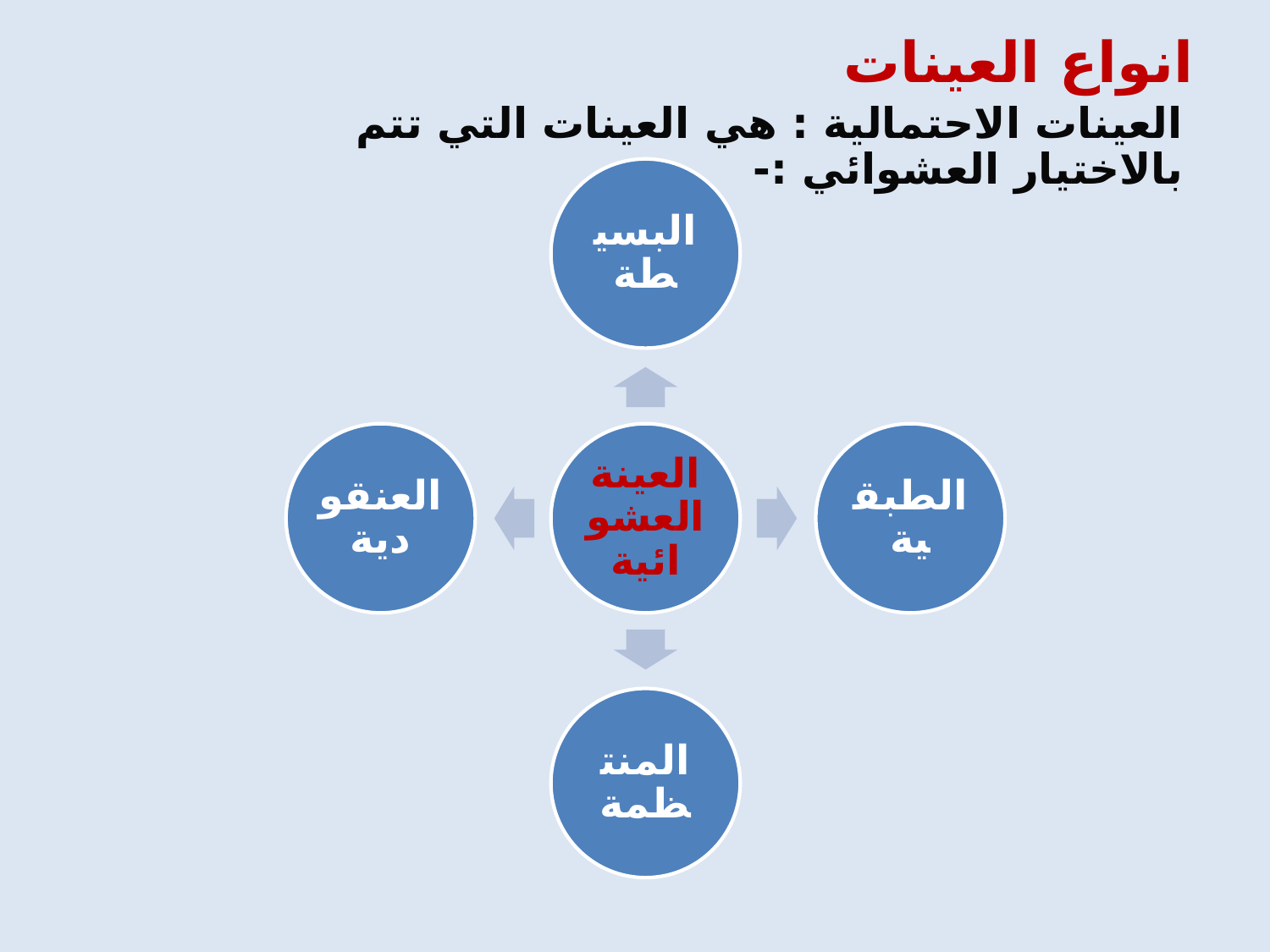

# انواع العينات
العينات الاحتمالية : هي العينات التي تتم بالاختيار العشوائي :-

العينة العشوائية

البسيطة

الطبقية

المنتظمة

العنقودية